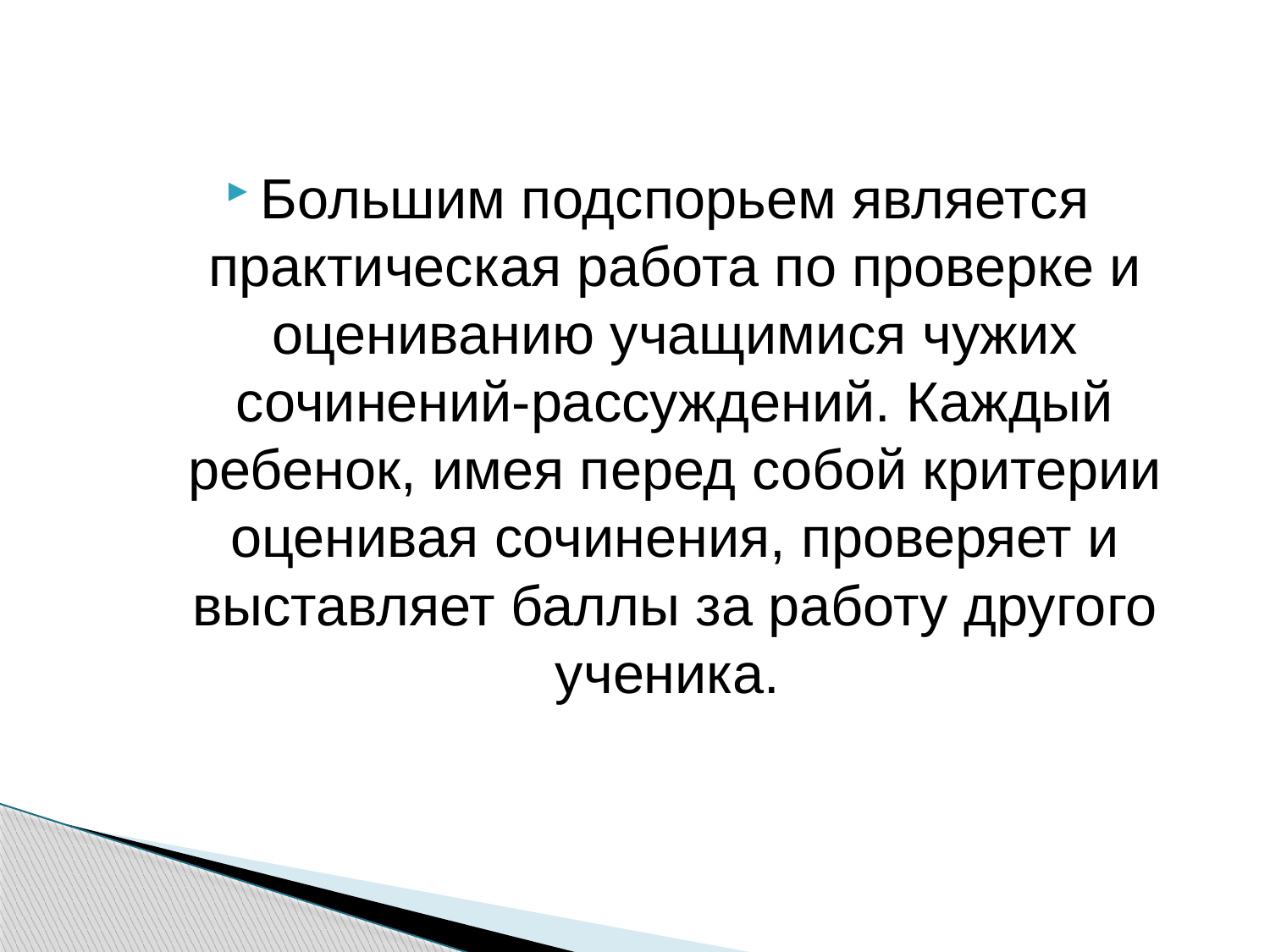

Большим подспорьем является практическая работа по проверке и оцениванию учащимися чужих сочинений-рассуждений. Каждый ребенок, имея перед собой критерии оценивая сочинения, проверяет и выставляет баллы за работу другого ученика.